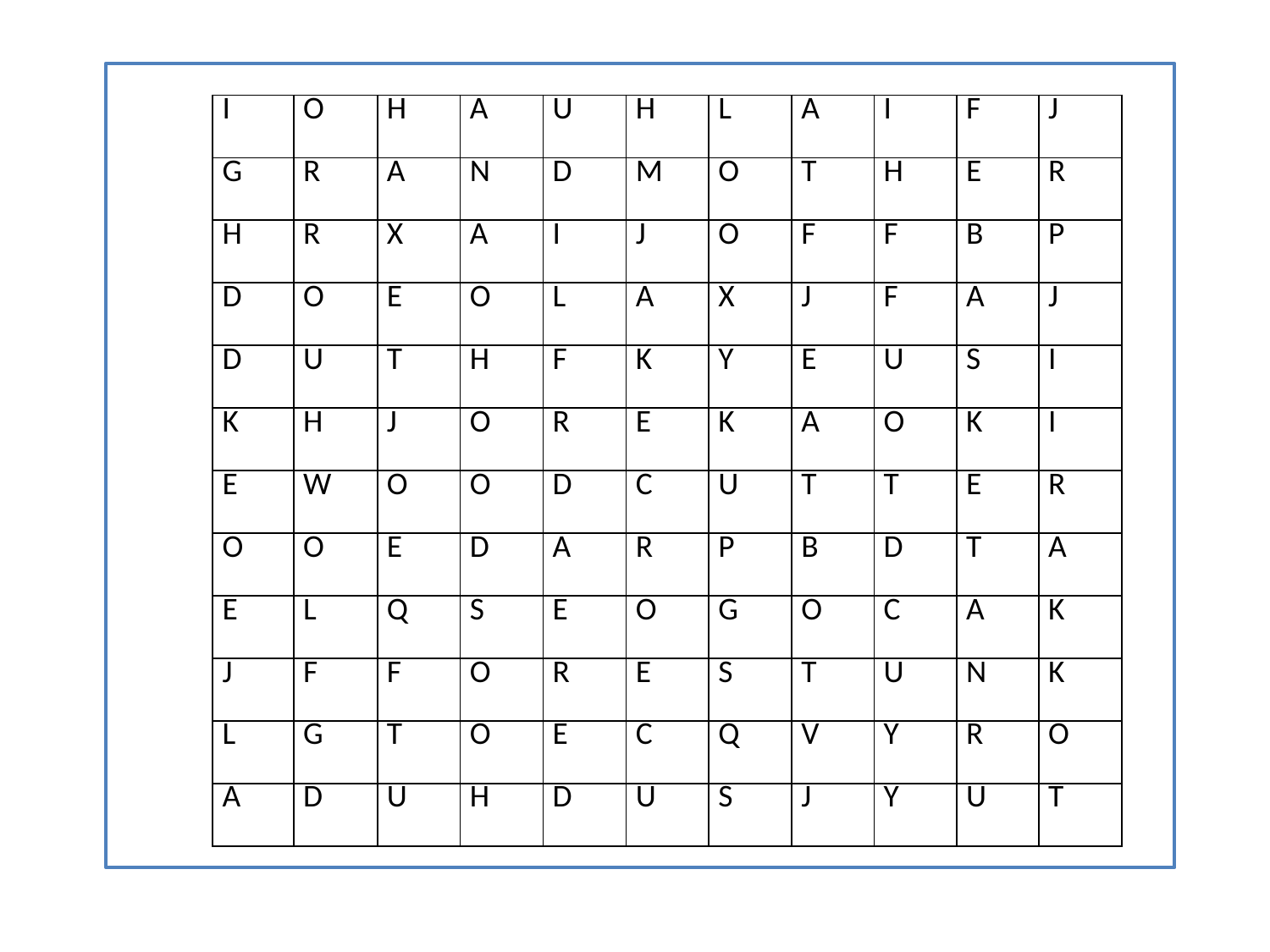

| I | O | H | A | U | H | L | A | I | F | J |
| --- | --- | --- | --- | --- | --- | --- | --- | --- | --- | --- |
| G | R | A | N | D | M | O | T | H | E | R |
| H | R | X | A | I | J | O | F | F | B | P |
| D | O | E | O | L | A | X | J | F | A | J |
| D | U | T | H | F | K | Y | E | U | S | I |
| K | H | J | O | R | E | K | A | O | K | I |
| E | W | O | O | D | C | U | T | T | E | R |
| O | O | E | D | A | R | P | B | D | T | A |
| E | L | Q | S | E | O | G | O | C | A | K |
| J | F | F | O | R | E | S | T | U | N | K |
| L | G | T | O | E | C | Q | V | Y | R | O |
| A | D | U | H | D | U | S | J | Y | U | T |